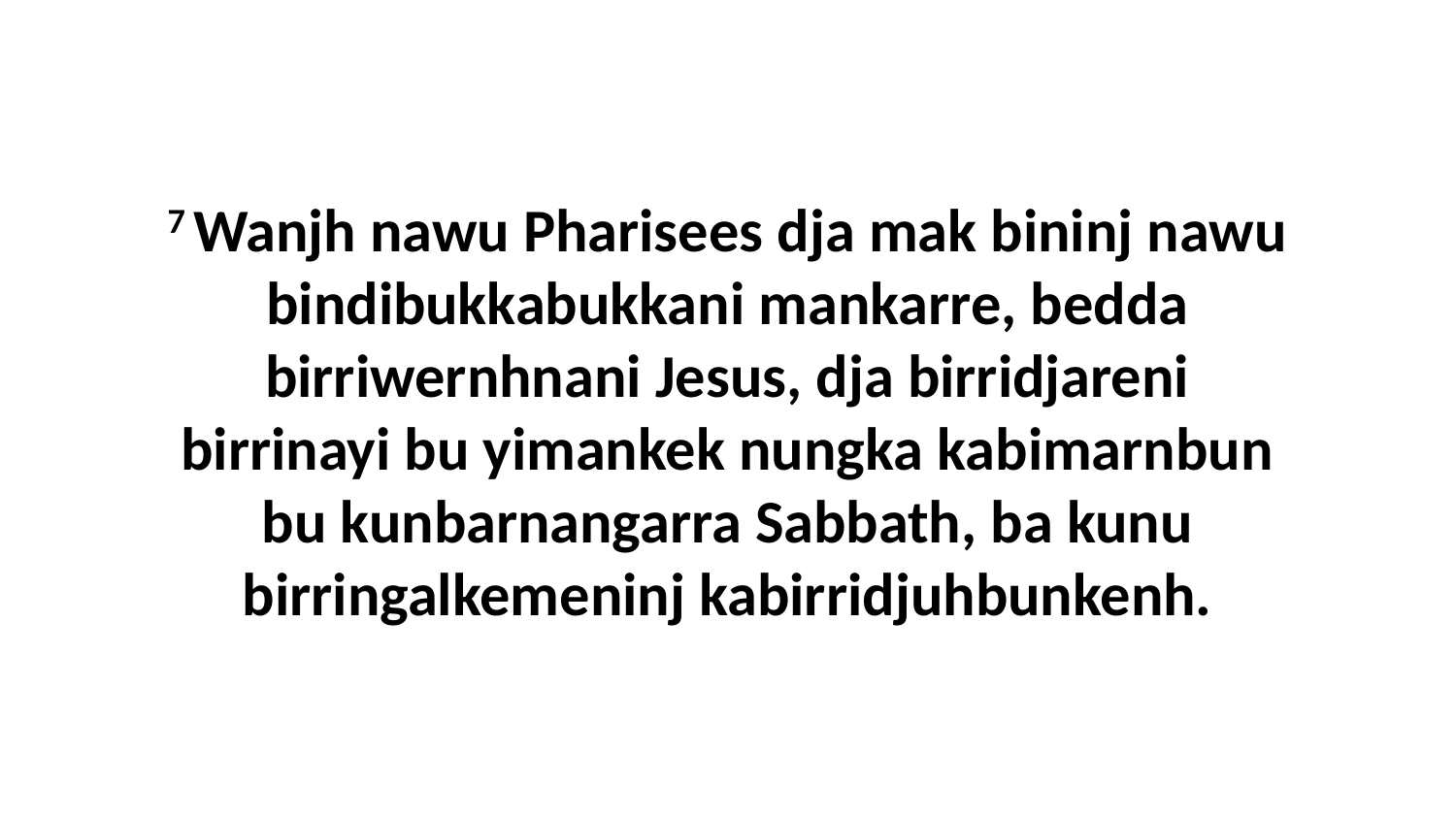

7 Wanjh nawu Pharisees dja mak bininj nawu bindibukkabukkani mankarre, bedda birriwernhnani Jesus, dja birridjareni birrinayi bu yimankek nungka kabimarnbun bu kunbarnangarra Sabbath, ba kunu birringalkemeninj kabirridjuhbunkenh.